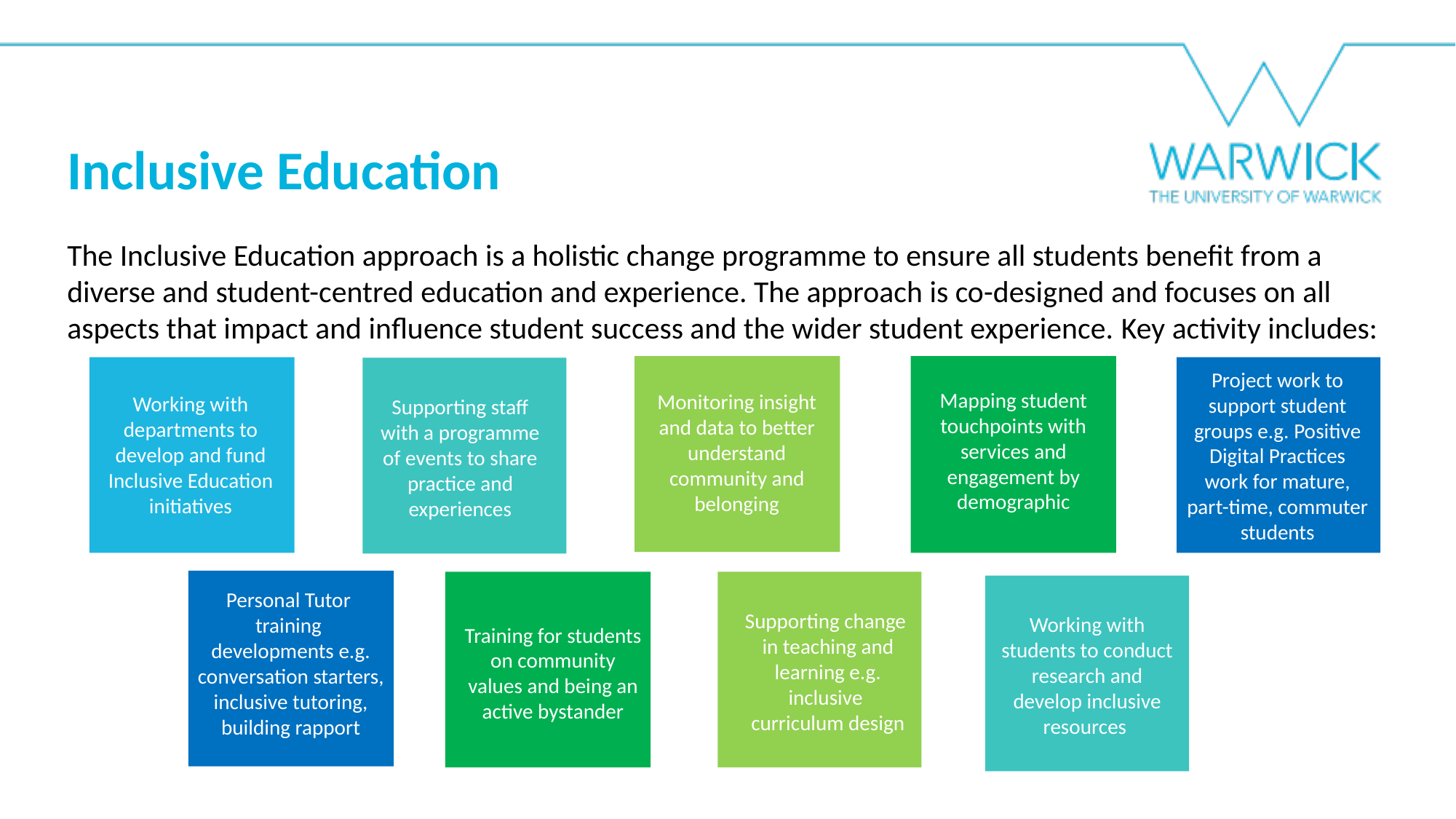

Inclusive Education

The Inclusive Education approach is a holistic change programme to ensure all students benefit from a diverse and student-centred education and experience. The approach is co-designed and focuses on all aspects that impact and influence student success and the wider student experience. Key activity includes:

Project work to support student groups e.g. Positive Digital Practices work for mature, part-time, commuter students
Mapping student touchpoints with services and engagement by demographic
Monitoring insight and data to better understand community and belonging
Working with departments to develop and fund Inclusive Education initiatives

Supporting staff with a programme of events to share practice and experiences

Personal Tutor
training
developments e.g. conversation starters, inclusive tutoring, building rapport

Supporting change
in teaching and learning e.g. inclusive
curriculum design
Working with students to conduct research and develop inclusive resources
Training for students on community values and being an active bystander